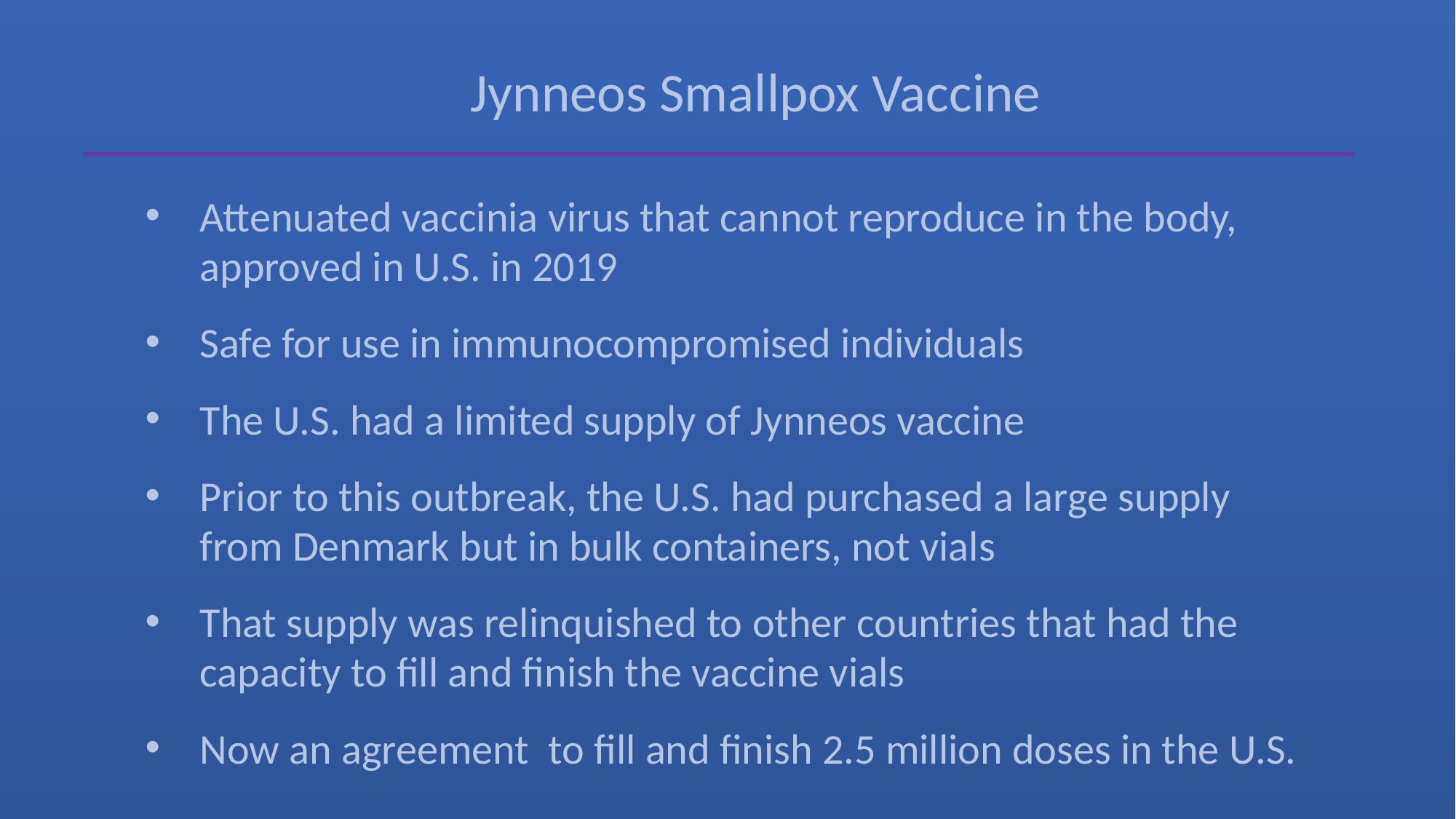

Jynneos Smallpox Vaccine
Attenuated vaccinia virus that cannot reproduce in the body, approved in U.S. in 2019
Safe for use in immunocompromised individuals
The U.S. had a limited supply of Jynneos vaccine
Prior to this outbreak, the U.S. had purchased a large supply from Denmark but in bulk containers, not vials
That supply was relinquished to other countries that had the capacity to fill and finish the vaccine vials
Now an agreement  to fill and finish 2.5 million doses in the U.S.